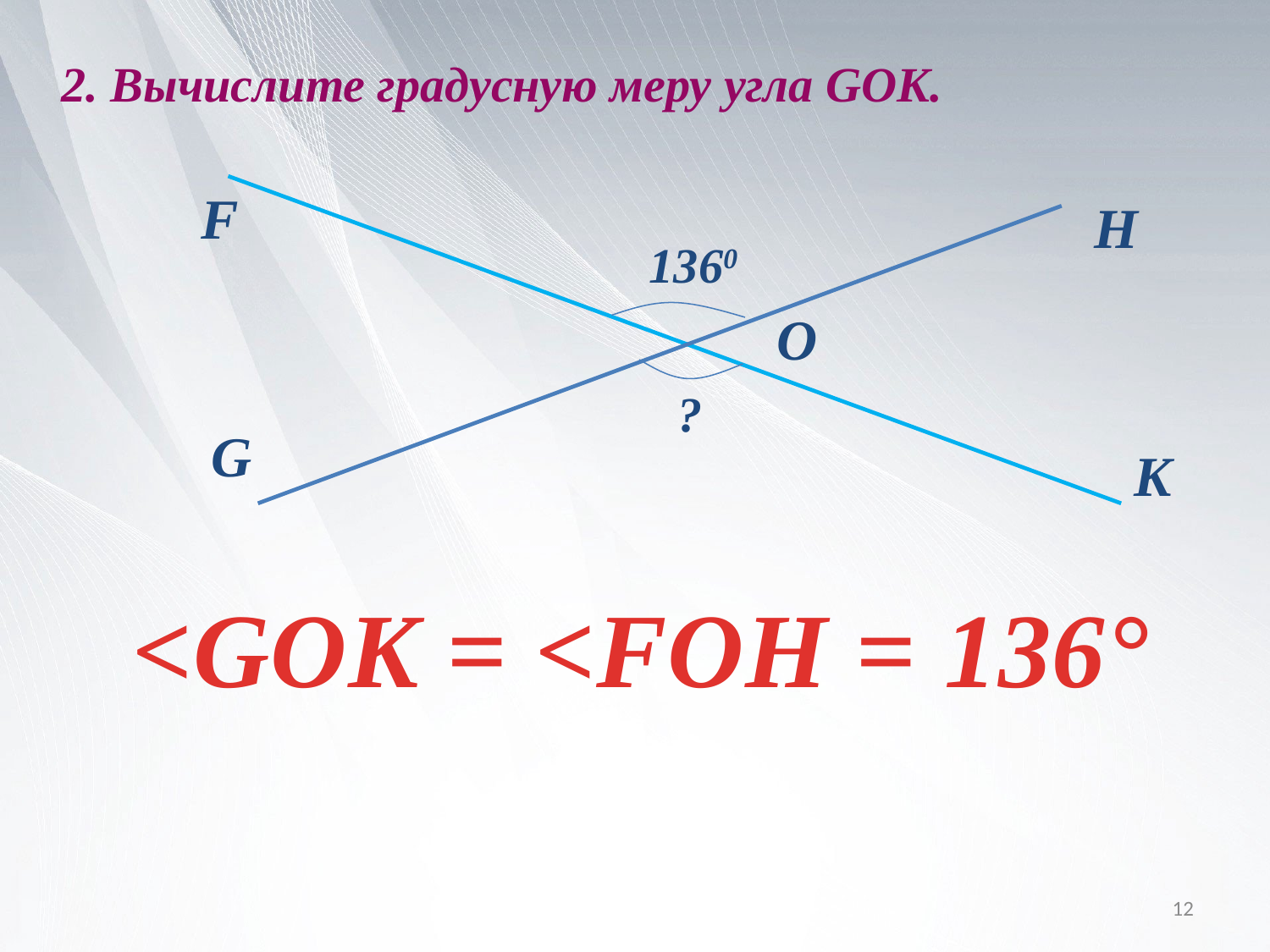

2. Вычислите градусную меру угла GOK.
F
H
1360
O

?
G
K
<GOK = <FOH = 136°
12